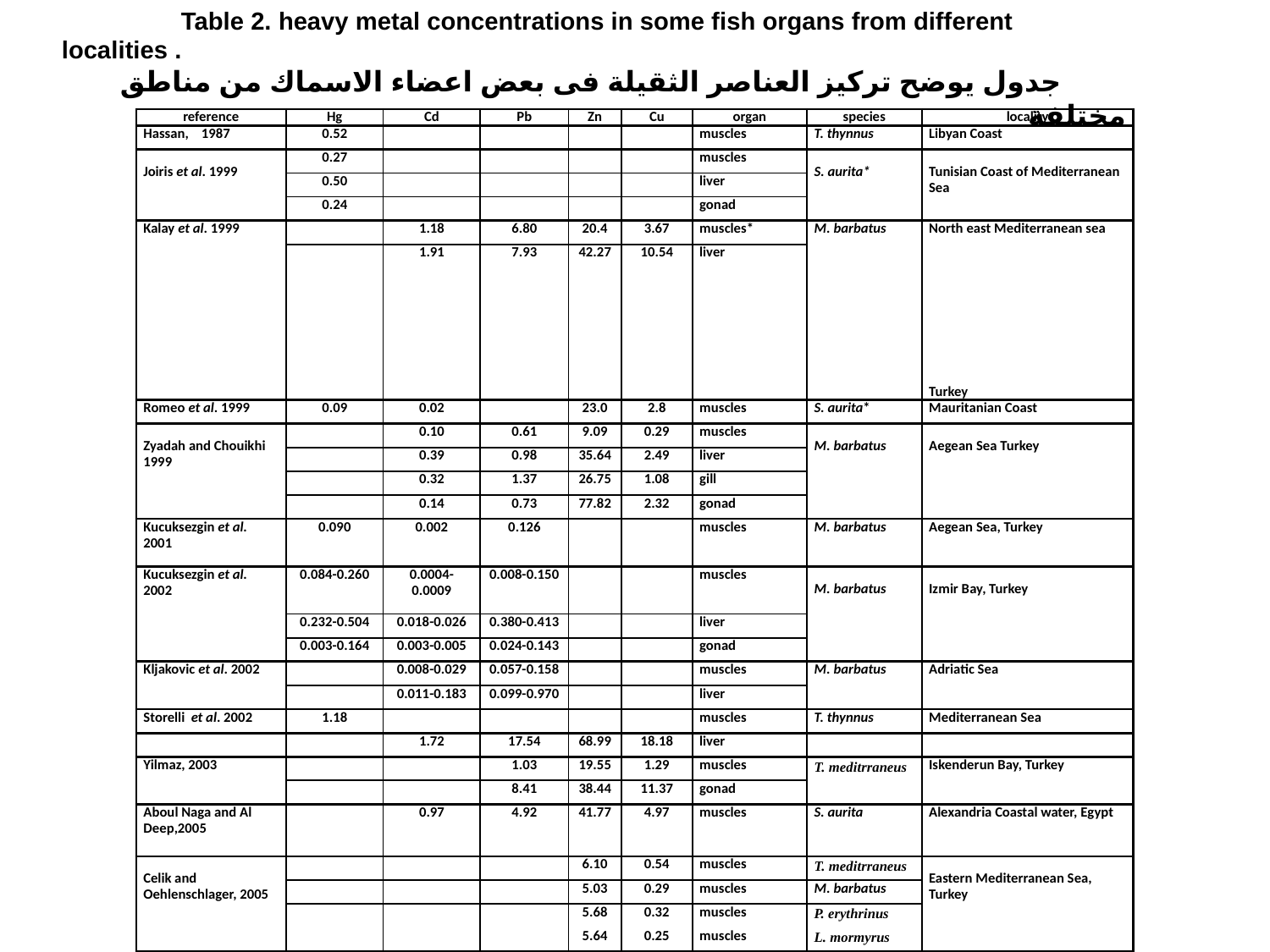

Table 2. heavy metal concentrations in some fish organs from different localities .
جدول يوضح تركيز العناصر الثقيلة فى بعض اعضاء الاسماك من مناطق مختلفة
#
| reference | Hg | Cd | Pb | Zn | Cu | organ | species | locality |
| --- | --- | --- | --- | --- | --- | --- | --- | --- |
| Hassan, 1987 | 0.52 |  |  |  |  | muscles | T. thynnus | Libyan Coast |
| Joiris et al. 1999 | 0.27 |  |  |  |  | muscles | S. aurita\* | Tunisian Coast of Mediterranean Sea |
|  | 0.50 |  |  |  |  | liver |  |  |
|  | 0.24 |  |  |  |  | gonad |  |  |
| Kalay et al. 1999 |  | 1.18 | 6.80 | 20.4 | 3.67 | muscles\* | M. barbatus | North east Mediterranean sea Turkey |
|  |  | 1.91 | 7.93 | 42.27 | 10.54 | liver |  |  |
| Romeo et al. 1999 | 0.09 | 0.02 |  | 23.0 | 2.8 | muscles | S. aurita\* | Mauritanian Coast |
| Zyadah and Chouikhi 1999 |  | 0.10 | 0.61 | 9.09 | 0.29 | muscles | M. barbatus | Aegean Sea Turkey |
|  |  | 0.39 | 0.98 | 35.64 | 2.49 | liver |  |  |
|  |  | 0.32 | 1.37 | 26.75 | 1.08 | gill |  |  |
|  |  | 0.14 | 0.73 | 77.82 | 2.32 | gonad |  |  |
| Kucuksezgin et al. 2001 | 0.090 | 0.002 | 0.126 |  |  | muscles | M. barbatus | Aegean Sea, Turkey |
| Kucuksezgin et al. 2002 | 0.084-0.260 | 0.0004-0.0009 | 0.008-0.150 |  |  | muscles | M. barbatus | Izmir Bay, Turkey |
|  | 0.232-0.504 | 0.018-0.026 | 0.380-0.413 |  |  | liver |  |  |
|  | 0.003-0.164 | 0.003-0.005 | 0.024-0.143 |  |  | gonad |  |  |
| Kljakovic et al. 2002 |  | 0.008-0.029 | 0.057-0.158 |  |  | muscles | M. barbatus | Adriatic Sea |
|  |  | 0.011-0.183 | 0.099-0.970 |  |  | liver |  |  |
| Storelli et al. 2002 | 1.18 |  |  |  |  | muscles | T. thynnus | Mediterranean Sea |
|  |  | 1.72 | 17.54 | 68.99 | 18.18 | liver |  |  |
| Yilmaz, 2003 |  |  | 1.03 | 19.55 | 1.29 | muscles | T. meditrraneus | Iskenderun Bay, Turkey |
|  |  |  | 8.41 | 38.44 | 11.37 | gonad |  |  |
| Aboul Naga and Al Deep,2005 |  | 0.97 | 4.92 | 41.77 | 4.97 | muscles | S. aurita | Alexandria Coastal water, Egypt |
| Celik and Oehlenschlager, 2005 |  |  |  | 6.10 | 0.54 | muscles | T. meditrraneus | Eastern Mediterranean Sea, Turkey |
|  |  |  |  | 5.03 | 0.29 | muscles | M. barbatus |  |
|  |  |  |  | 5.68 | 0.32 | muscles | P. erythrinus |  |
|  |  |  |  | 5.64 | 0.25 | muscles | L. mormyrus |  |